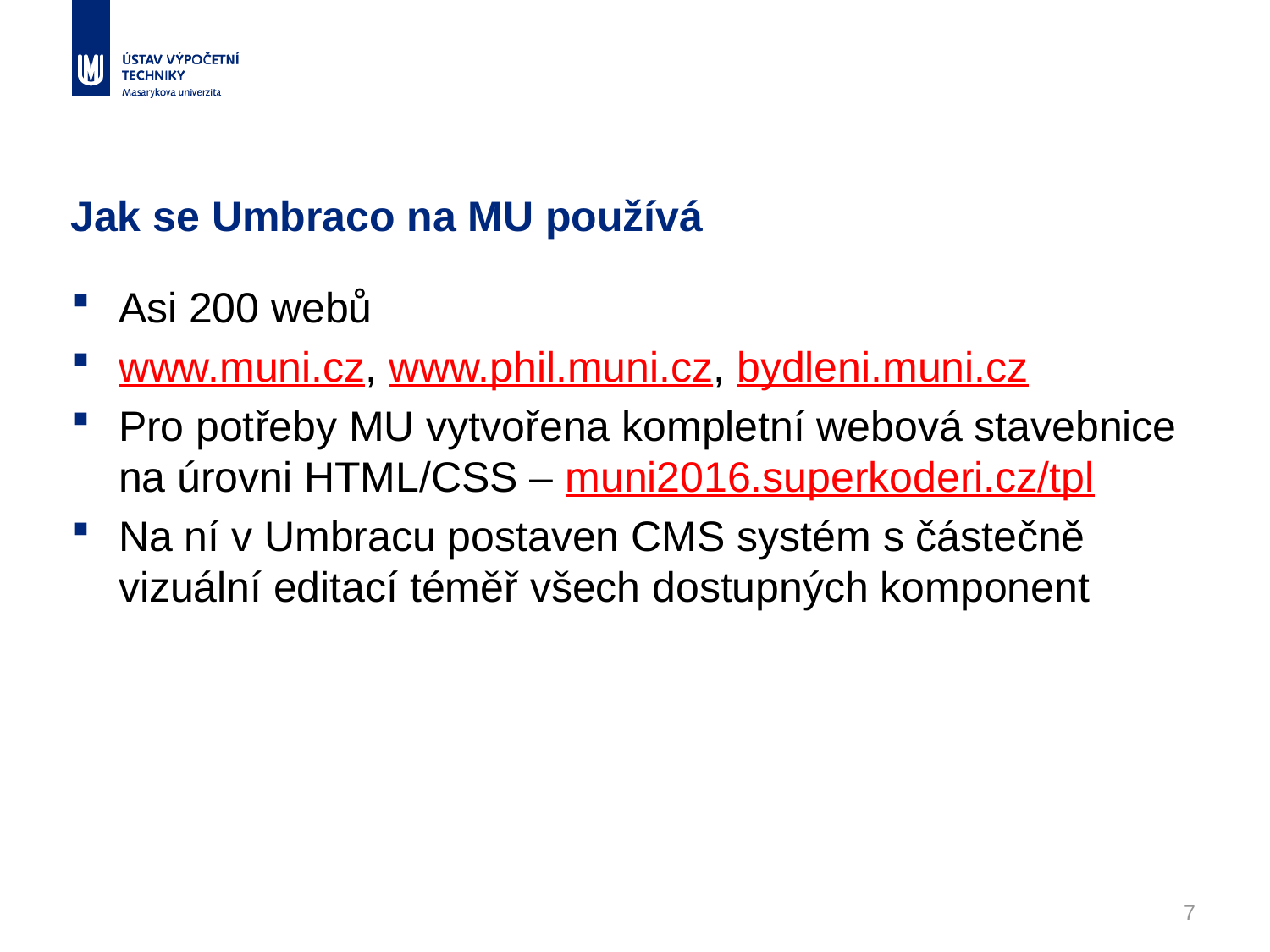

# Jak se Umbraco na MU používá
Asi 200 webů
www.muni.cz, www.phil.muni.cz, bydleni.muni.cz
Pro potřeby MU vytvořena kompletní webová stavebnice na úrovni HTML/CSS – muni2016.superkoderi.cz/tpl
Na ní v Umbracu postaven CMS systém s částečně vizuální editací téměř všech dostupných komponent
7